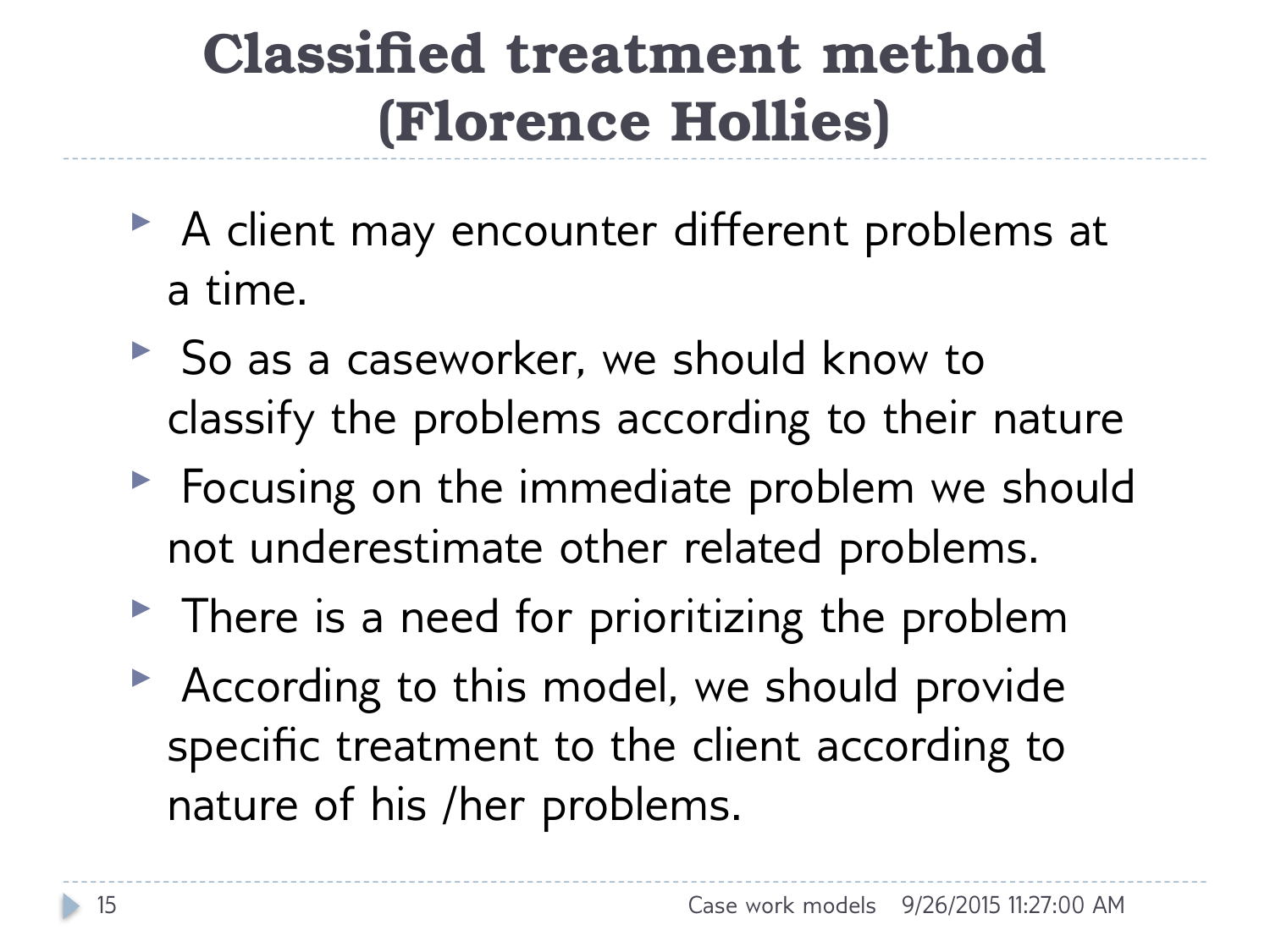

# Classified treatment method (Florence Hollies)
 A client may encounter different problems at a time.
 So as a caseworker, we should know to classify the problems according to their nature
 Focusing on the immediate problem we should not underestimate other related problems.
 There is a need for prioritizing the problem
 According to this model, we should provide specific treatment to the client according to nature of his /her problems.
15
Case work models
9/26/2015 11:27:00 AM